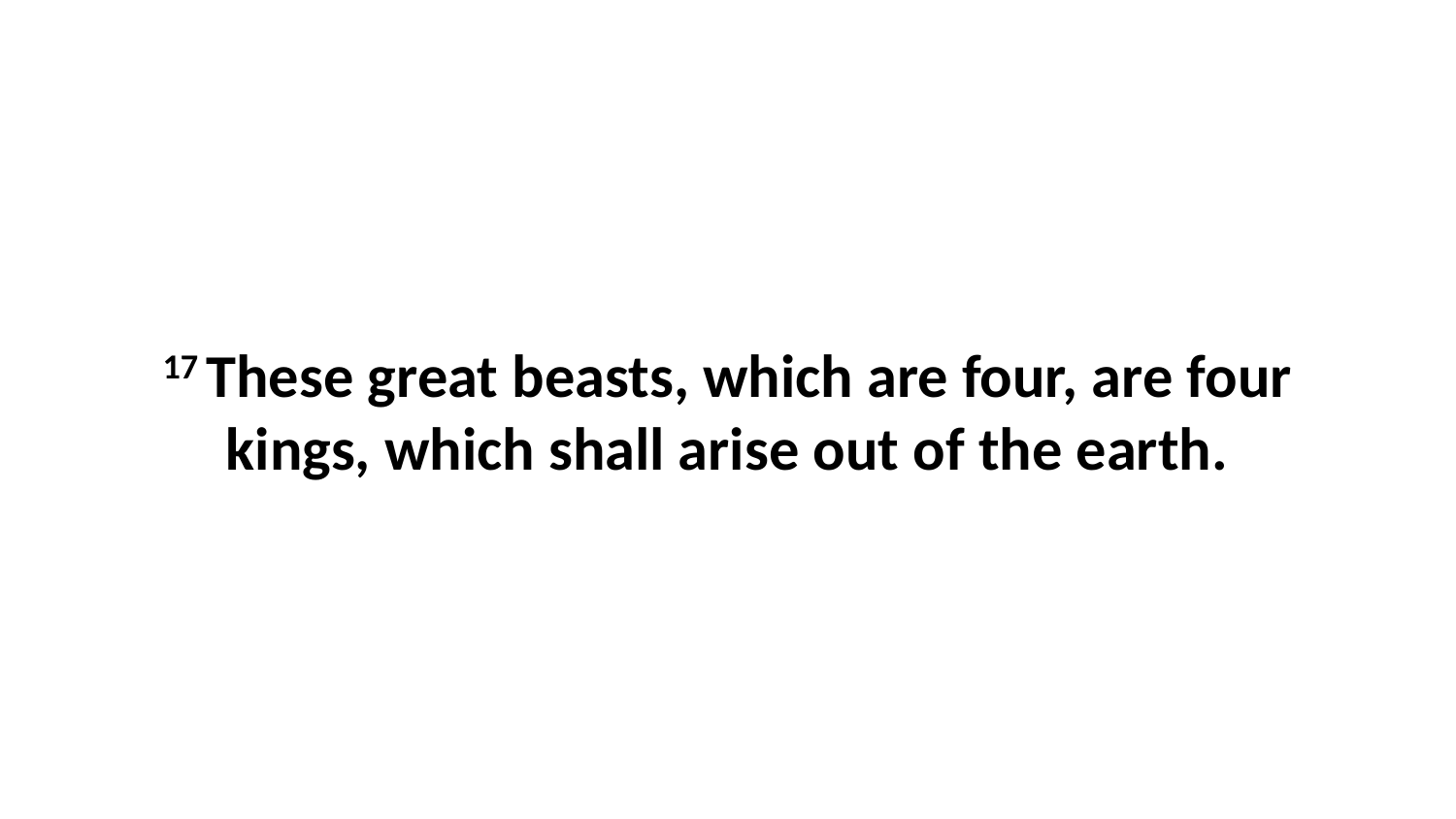

17 These great beasts, which are four, are four kings, which shall arise out of the earth.